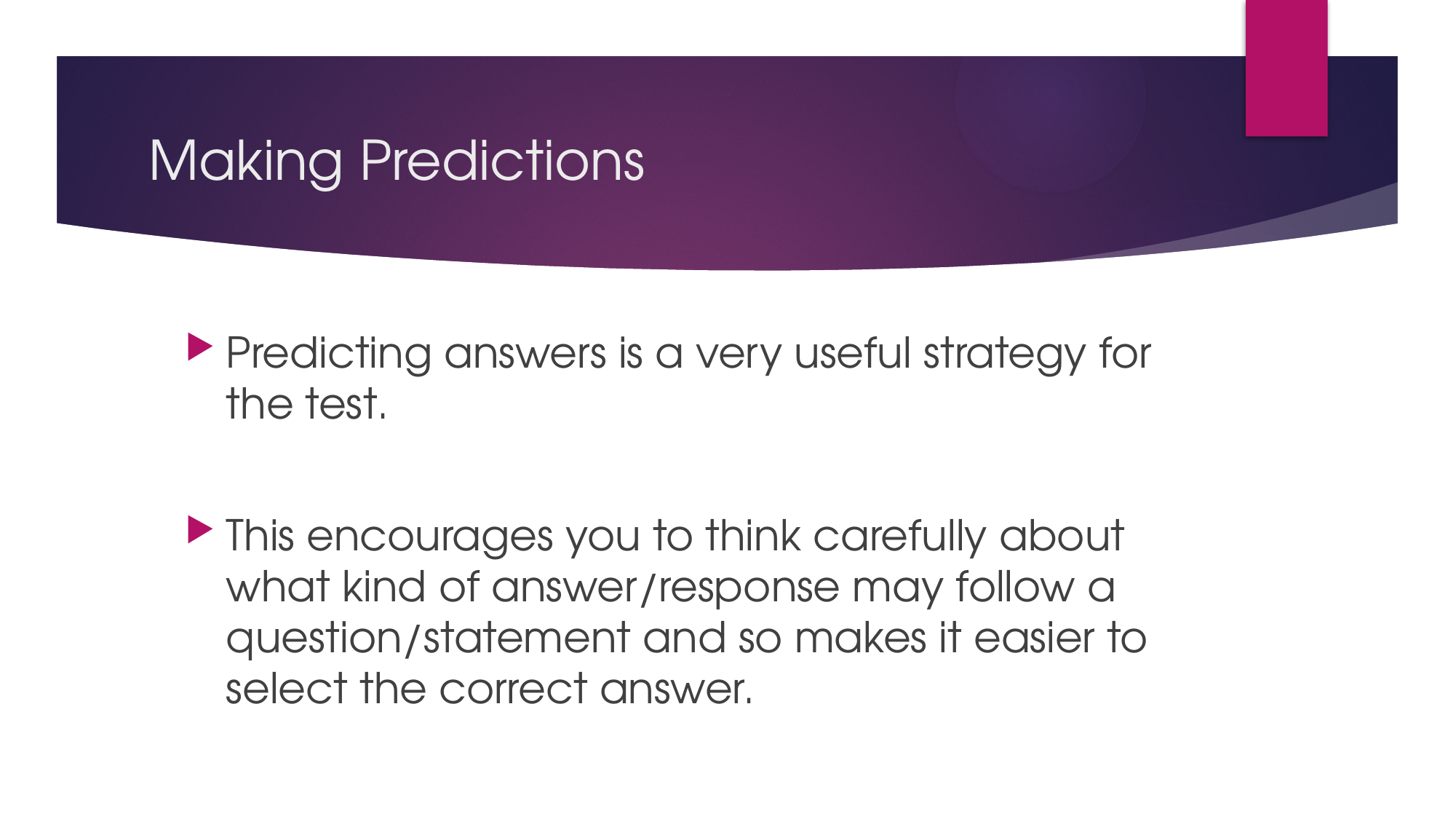

# Making Predictions
Predicting answers is a very useful strategy for the test.

This encourages you to think carefully about what kind of answer/response may follow a question/statement and so makes it easier to select the correct answer.